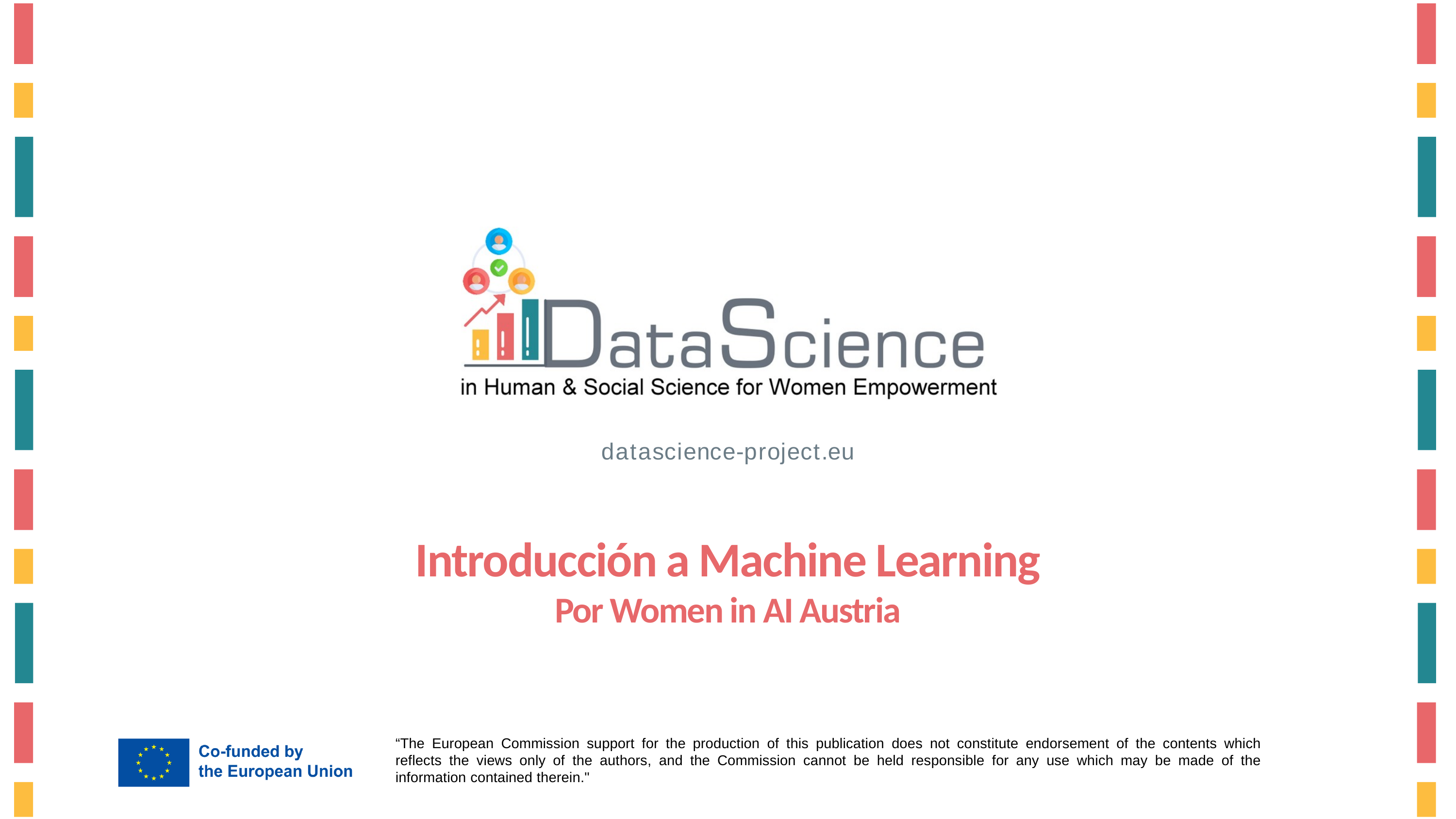

Introducción a Machine Learning
Por Women in AI Austria